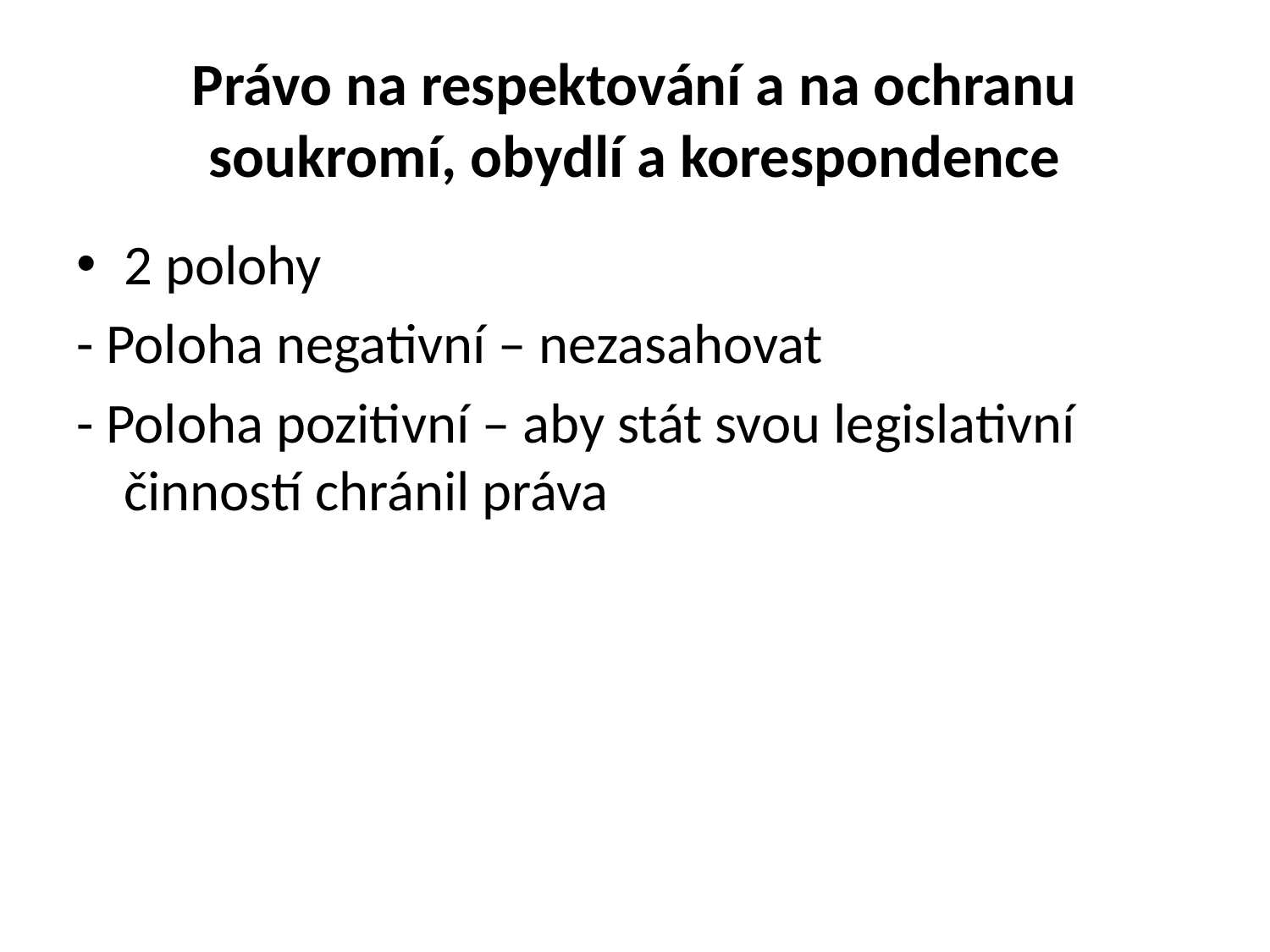

# Právo na respektování a na ochranu soukromí, obydlí a korespondence
2 polohy
- Poloha negativní – nezasahovat
- Poloha pozitivní – aby stát svou legislativní činností chránil práva